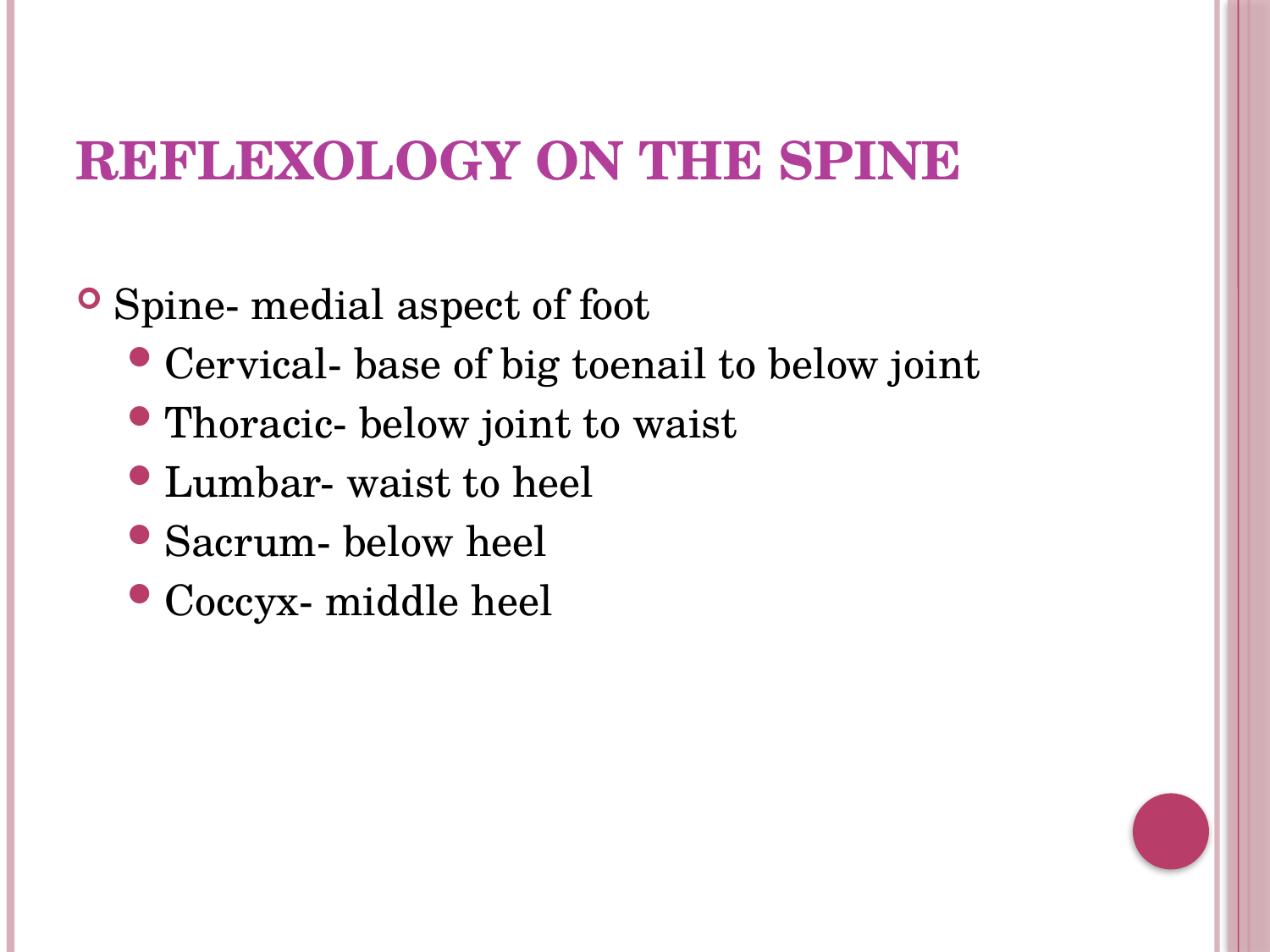

# Reflexology on the Spine

Spine- medial aspect of foot
Cervical- base of big toenail to below joint
Thoracic- below joint to waist
Lumbar- waist to heel
Sacrum- below heel
Coccyx- middle heel